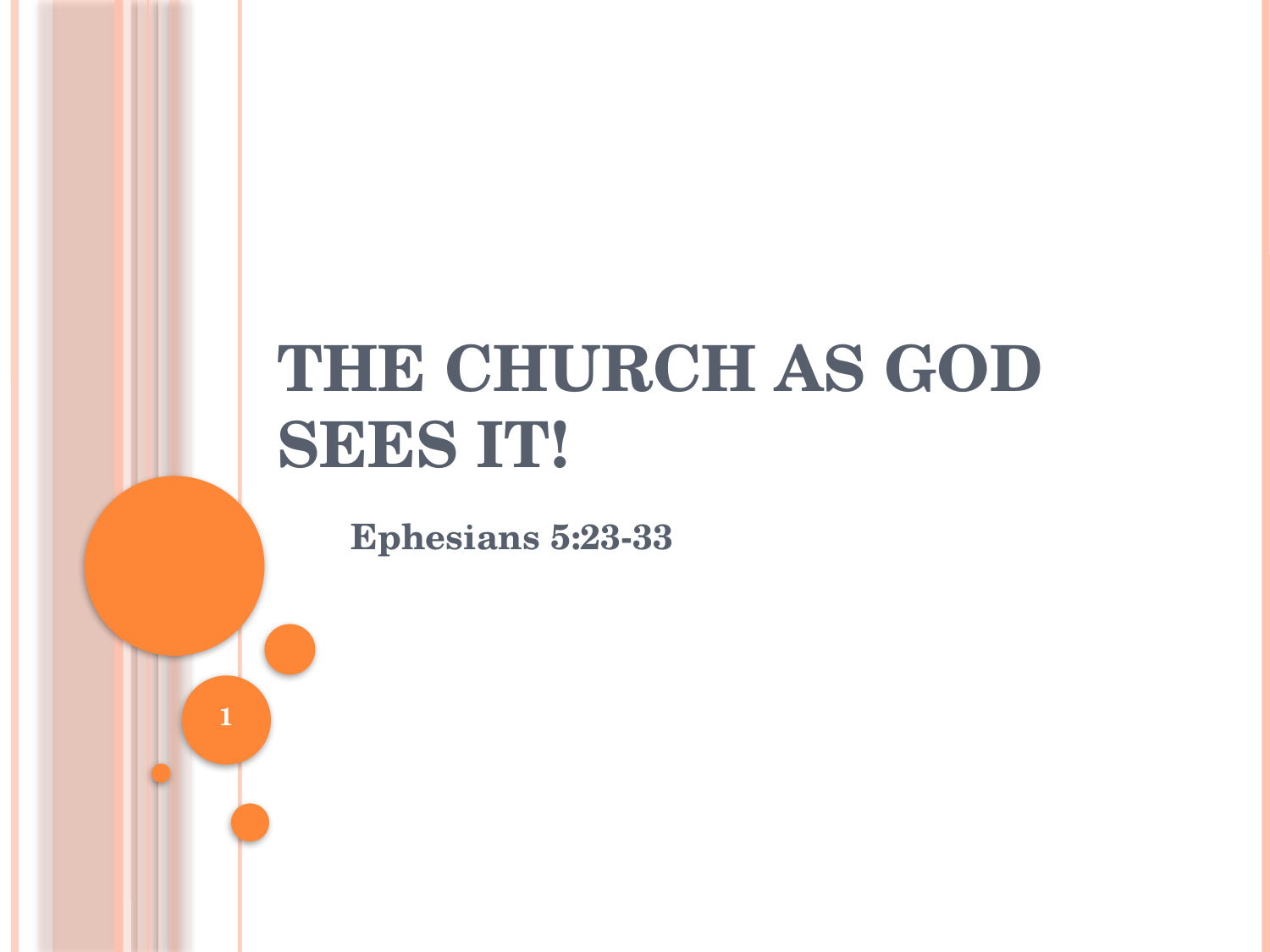

# The Church as God Sees it!
Ephesians 5:23-33
1